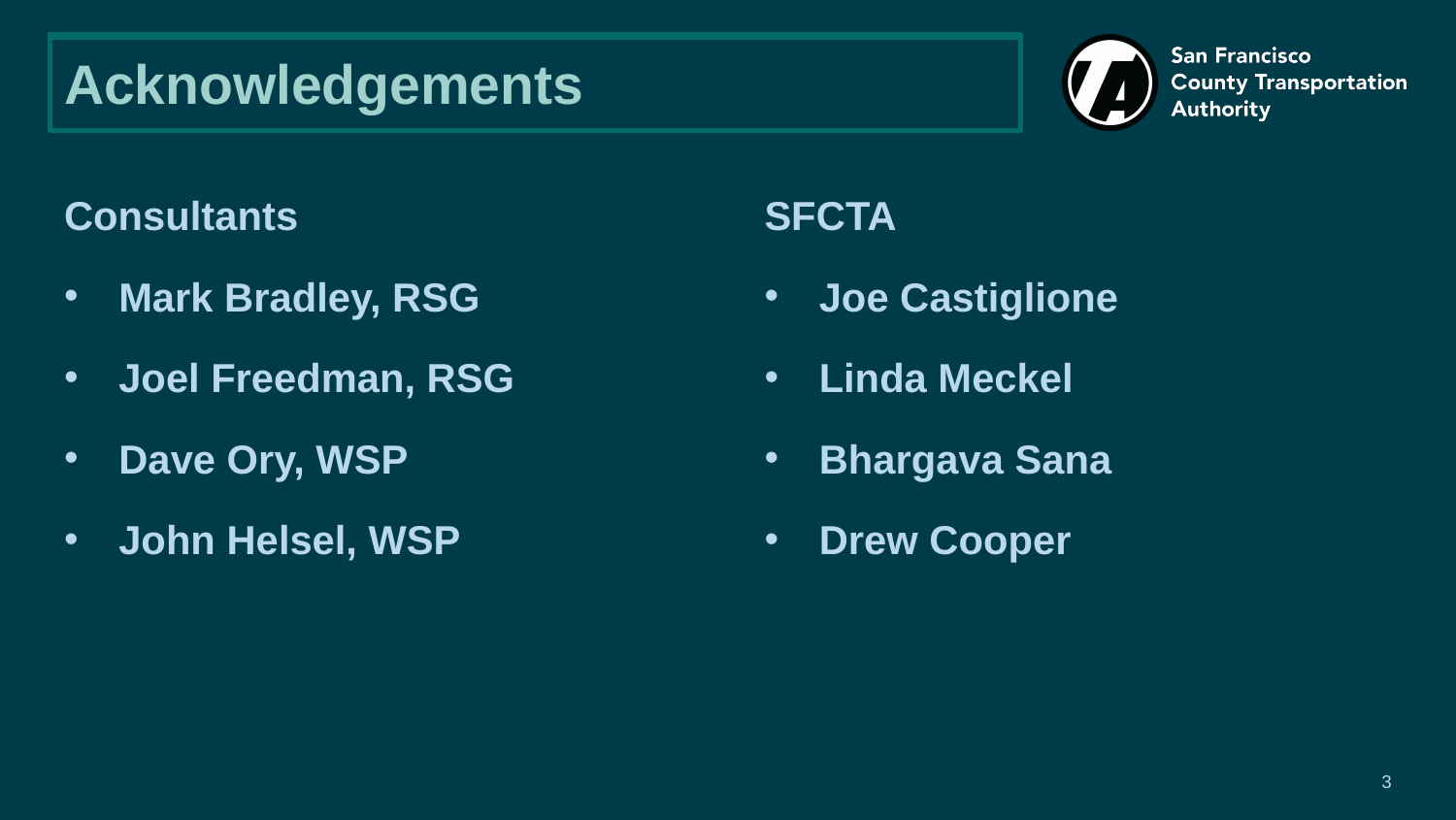

# Acknowledgements
Consultants
Mark Bradley, RSG
Joel Freedman, RSG
Dave Ory, WSP
John Helsel, WSP

SFCTA
Joe Castiglione
Linda Meckel
Bhargava Sana
Drew Cooper

3